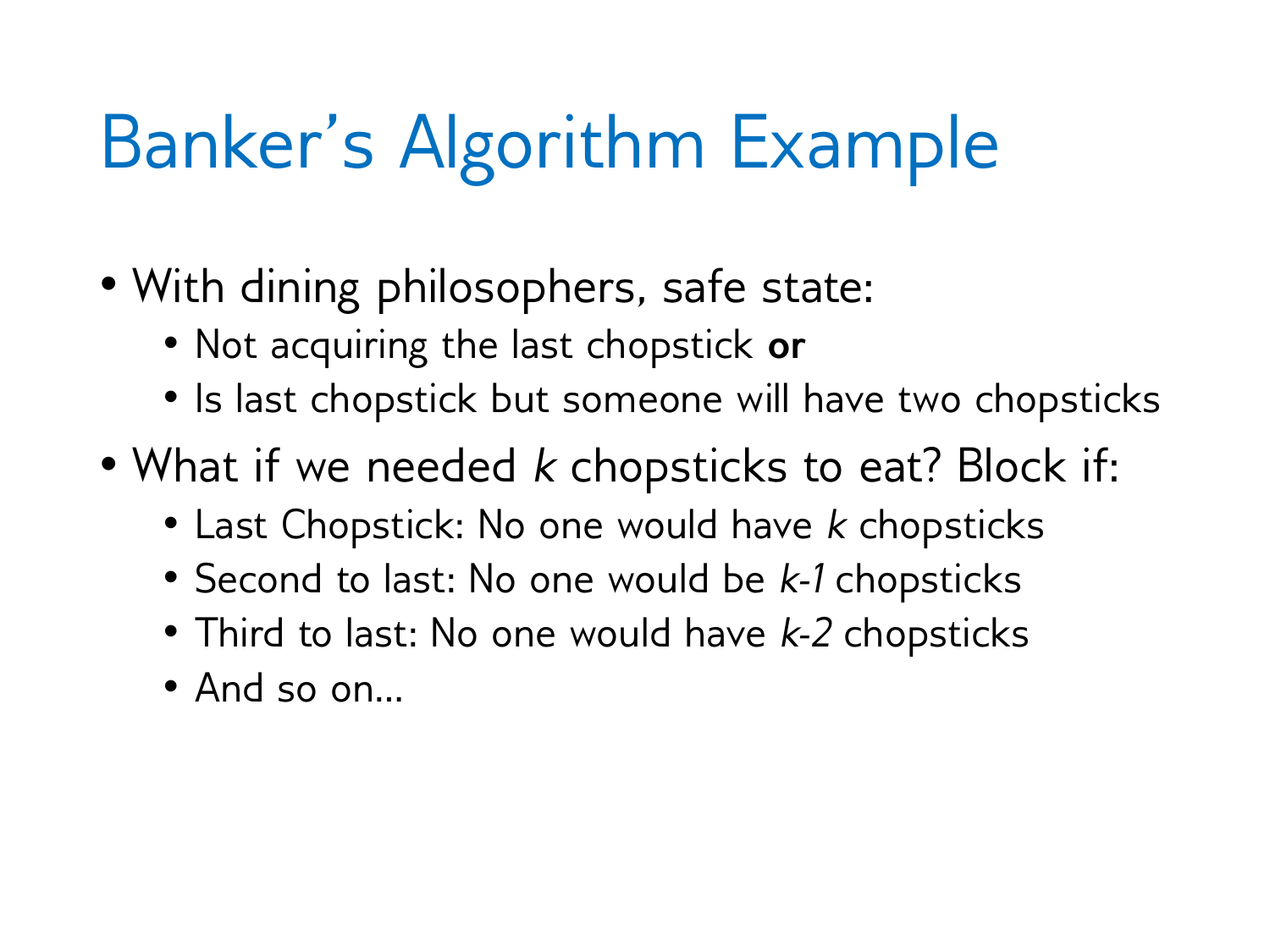

# Banker’s Algorithm Example
With dining philosophers, safe state:
Not acquiring the last chopstick or
Is last chopstick but someone will have two chopsticks
What if we needed k chopsticks to eat? Block if:
Last Chopstick: No one would have k chopsticks
Second to last: No one would be k-1 chopsticks
Third to last: No one would have k-2 chopsticks
And so on…